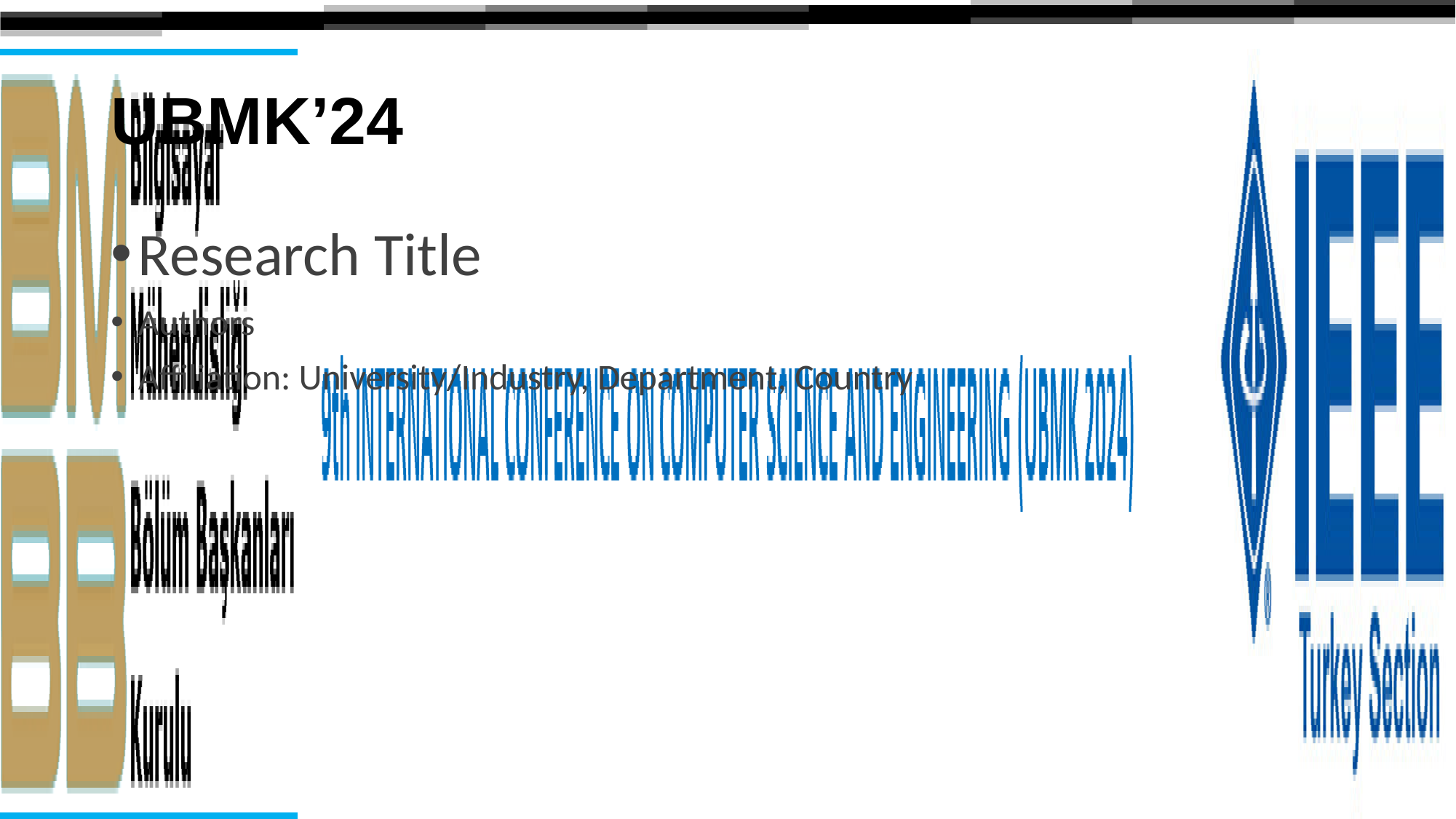

# UBMK’24
Research Title
Authors
Affiliation: University/Industry, Department, Country